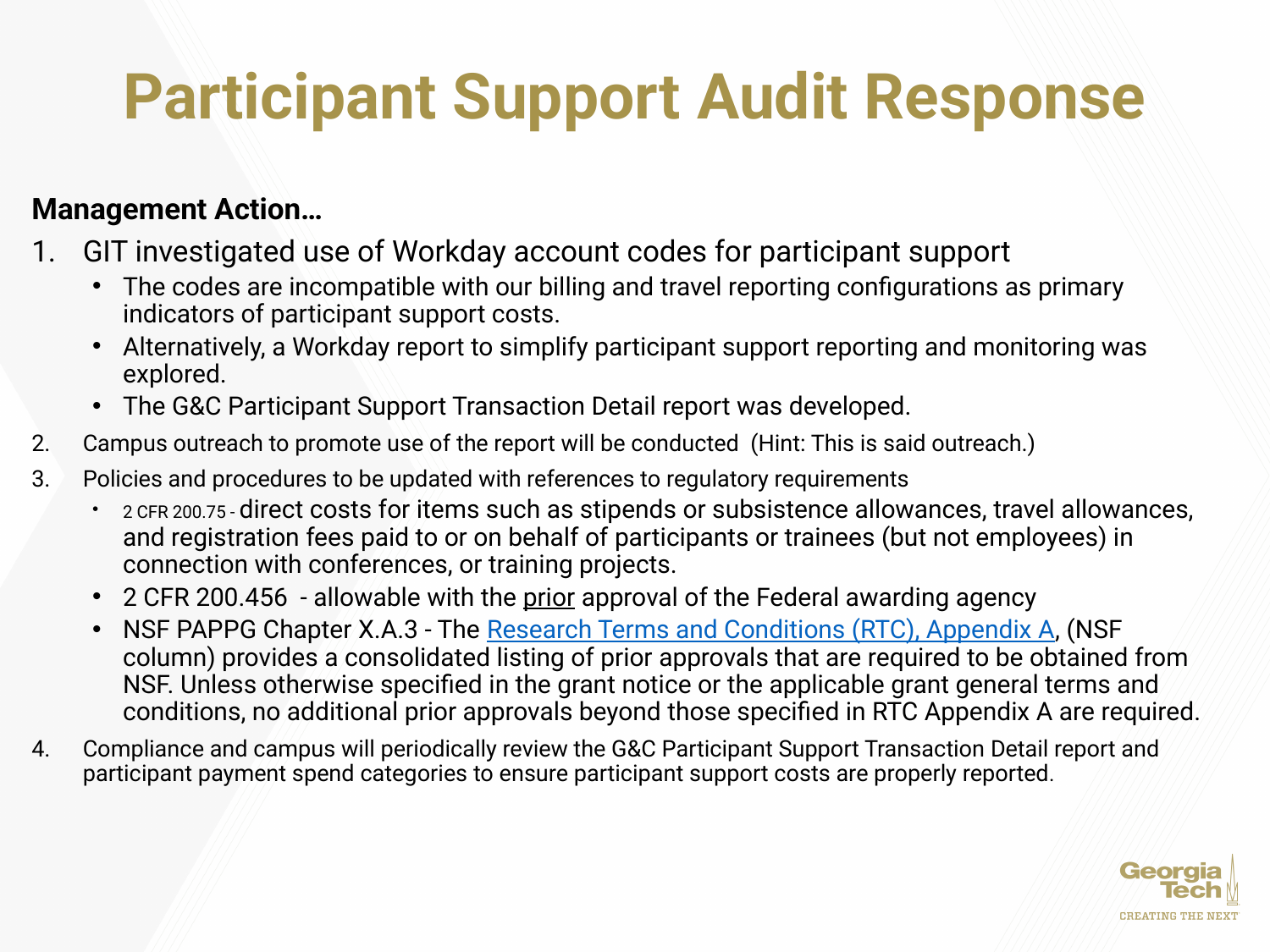

# Participant Support Audit Response
Management Action…
GIT investigated use of Workday account codes for participant support
The codes are incompatible with our billing and travel reporting configurations as primary indicators of participant support costs.
Alternatively, a Workday report to simplify participant support reporting and monitoring was explored.
The G&C Participant Support Transaction Detail report was developed.
Campus outreach to promote use of the report will be conducted  (Hint: This is said outreach.)
Policies and procedures to be updated with references to regulatory requirements
2 CFR 200.75 - direct costs for items such as stipends or subsistence allowances, travel allowances, and registration fees paid to or on behalf of participants or trainees (but not employees) in connection with conferences, or training projects.
2 CFR 200.456  - allowable with the prior approval of the Federal awarding agency
NSF PAPPG Chapter X.A.3 - The Research Terms and Conditions (RTC), Appendix A, (NSF column) provides a consolidated listing of prior approvals that are required to be obtained from NSF. Unless otherwise specified in the grant notice or the applicable grant general terms and conditions, no additional prior approvals beyond those specified in RTC Appendix A are required.
Compliance and campus will periodically review the G&C Participant Support Transaction Detail report and participant payment spend categories to ensure participant support costs are properly reported.